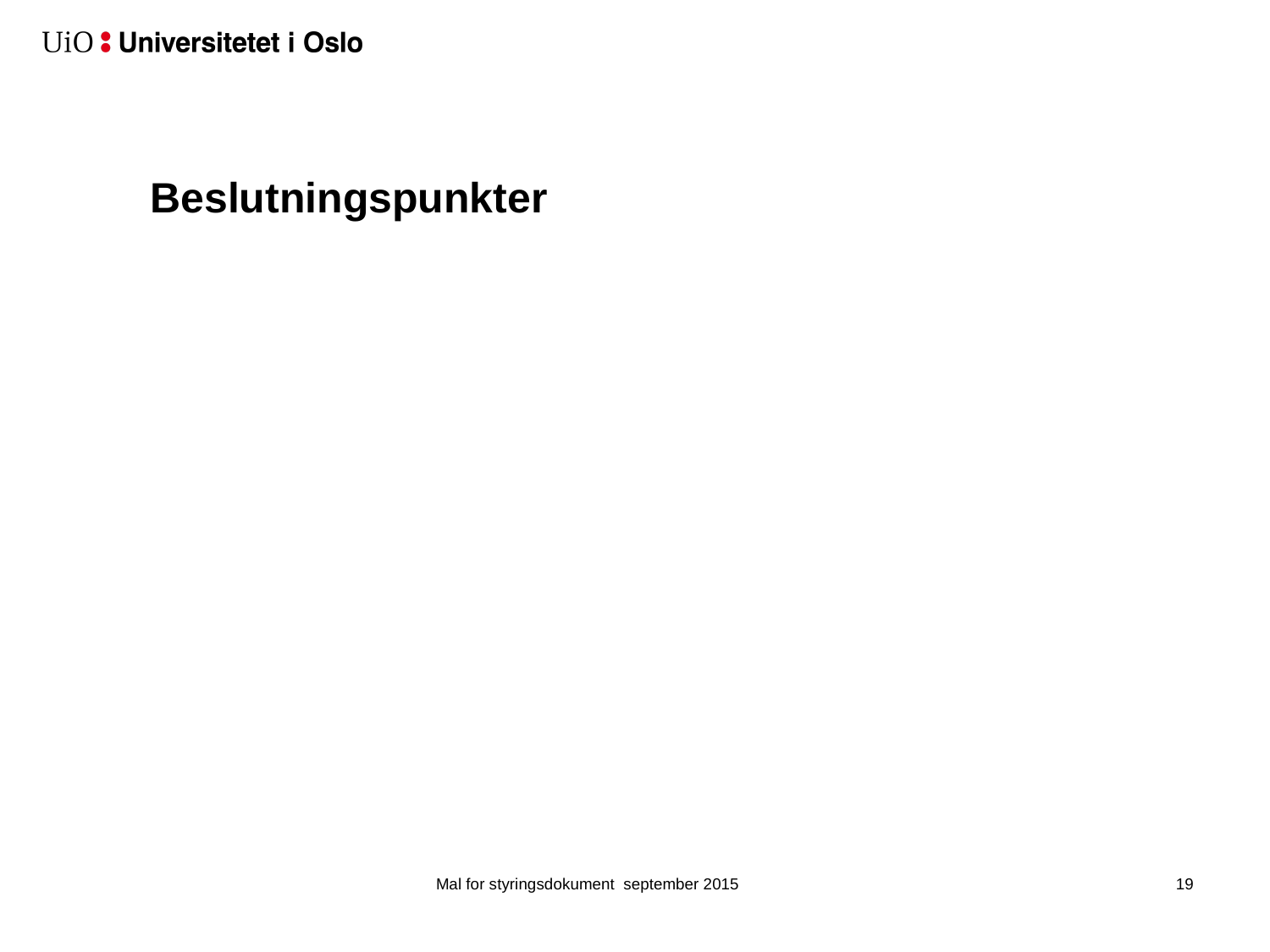

# Beslutningspunkter

Mal for styringsdokument  september 2015
19